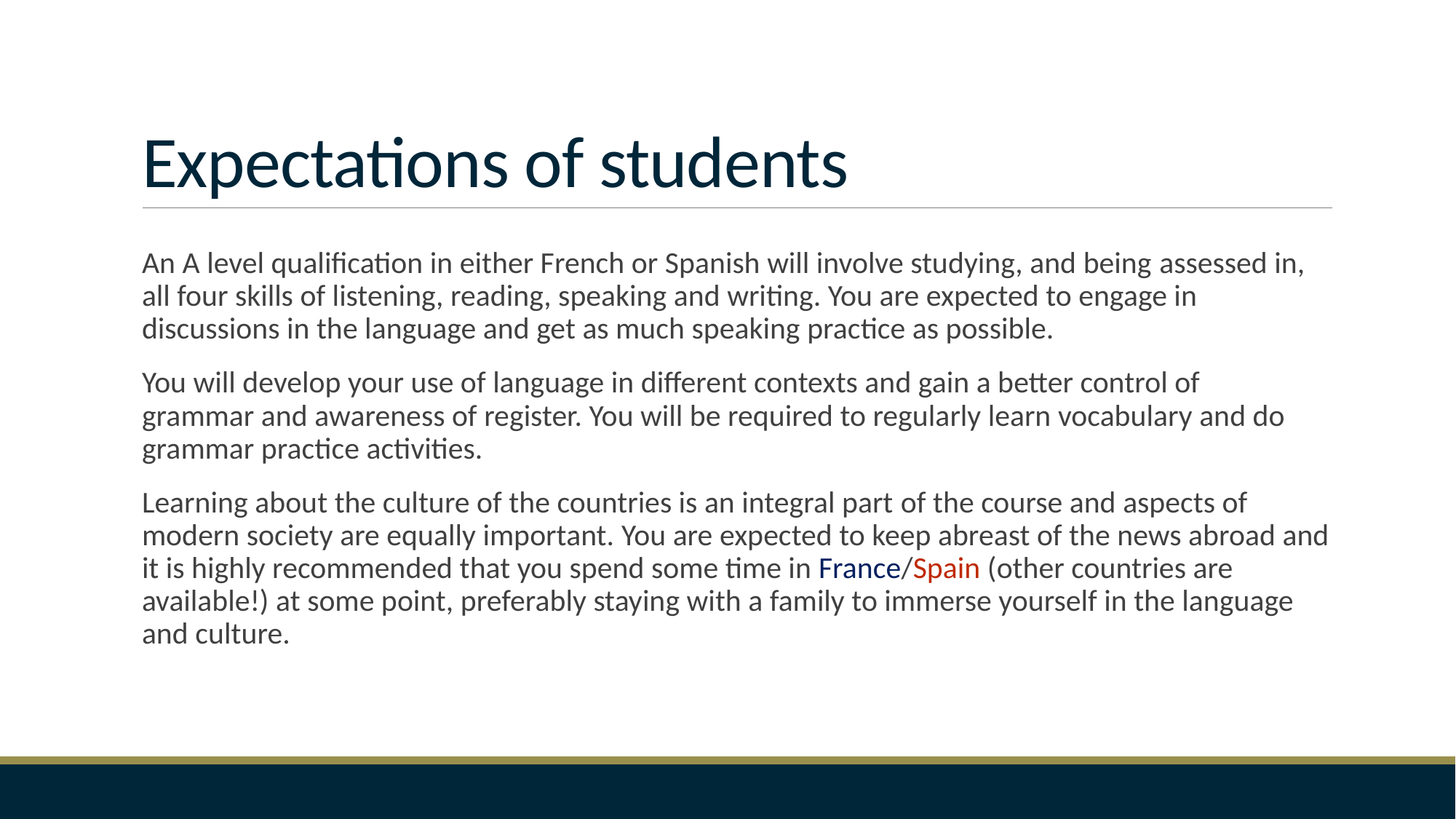

# Expectations of students
An A level qualification in either French or Spanish will involve studying, and being assessed in, all four skills of listening, reading, speaking and writing. You are expected to engage in discussions in the language and get as much speaking practice as possible.
You will develop your use of language in different contexts and gain a better control of grammar and awareness of register. You will be required to regularly learn vocabulary and do grammar practice activities.
Learning about the culture of the countries is an integral part of the course and aspects of modern society are equally important. ​You are expected to keep abreast of the news abroad and it is highly recommended that you spend some time in France/Spain (other countries are available!) at some point, preferably staying with a family to immerse yourself in the language and culture.